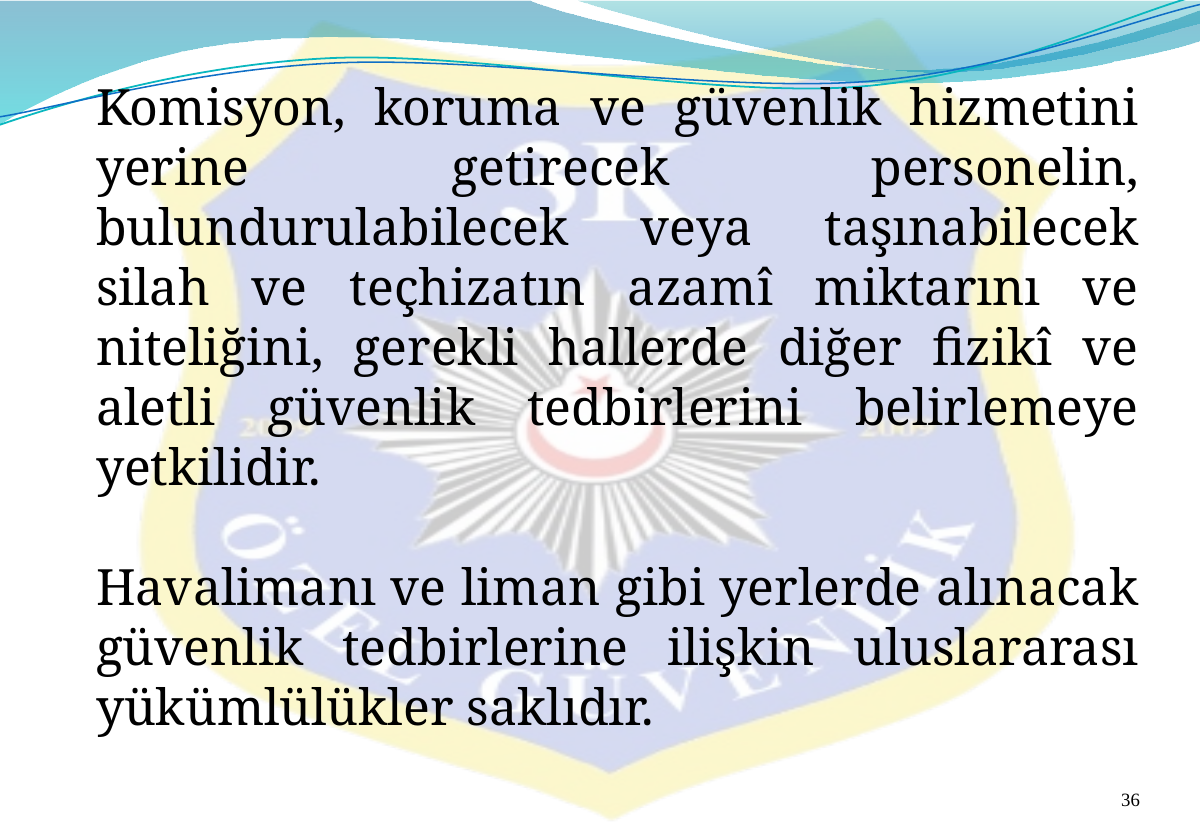

Komisyon, koruma ve güvenlik hizmetini yerine getirecek personelin, bulundurulabilecek veya taşınabilecek silah ve teçhizatın azamî miktarını ve niteliğini, gerekli hallerde diğer fizikî ve aletli güvenlik tedbirlerini belirlemeye yetkilidir.

Havalimanı ve liman gibi yerlerde alınacak güvenlik tedbirlerine ilişkin uluslararası yükümlülükler saklıdır.
36